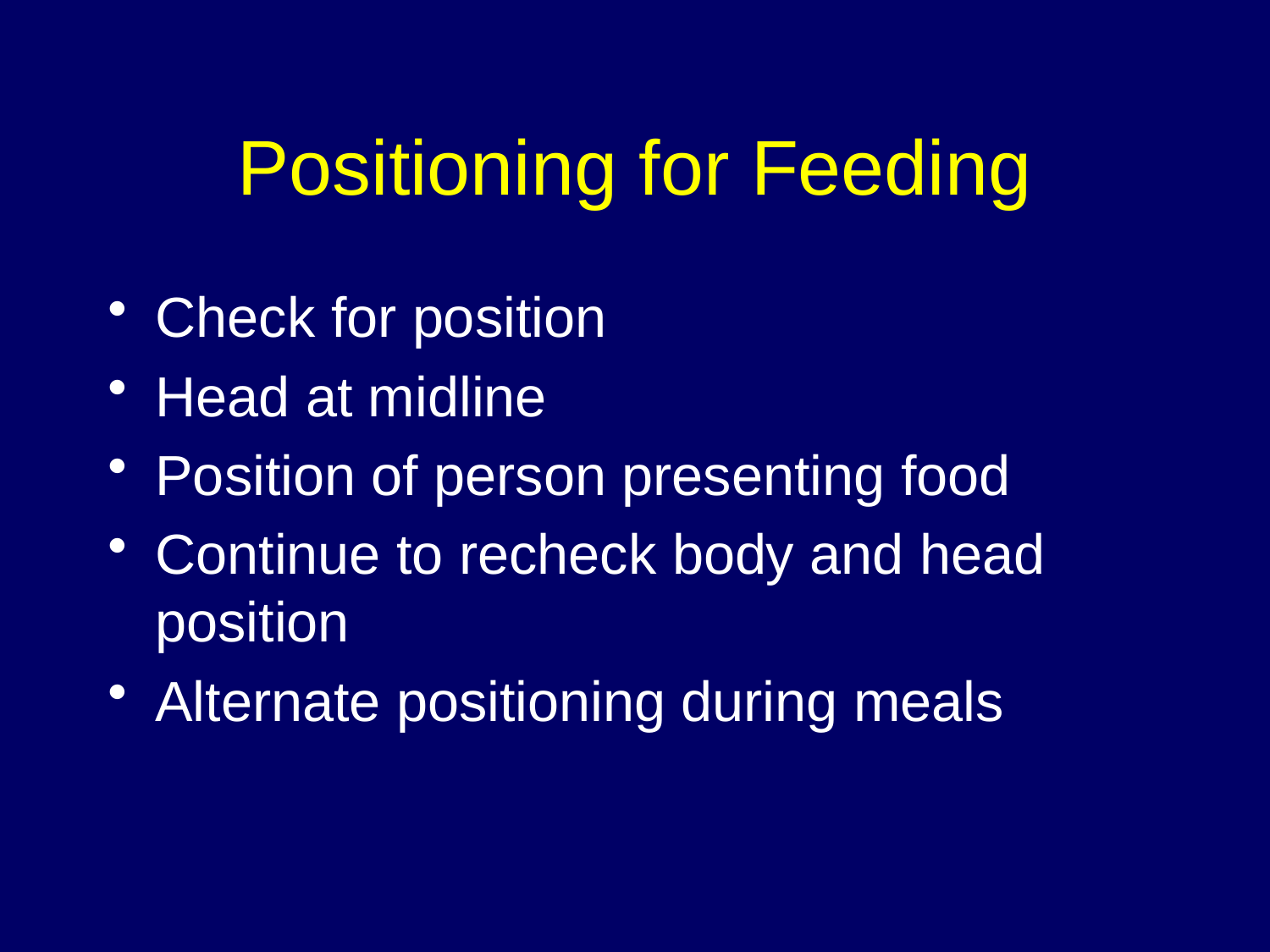

# Positioning for Feeding
Check for position
Head at midline
Position of person presenting food
Continue to recheck body and head position
Alternate positioning during meals